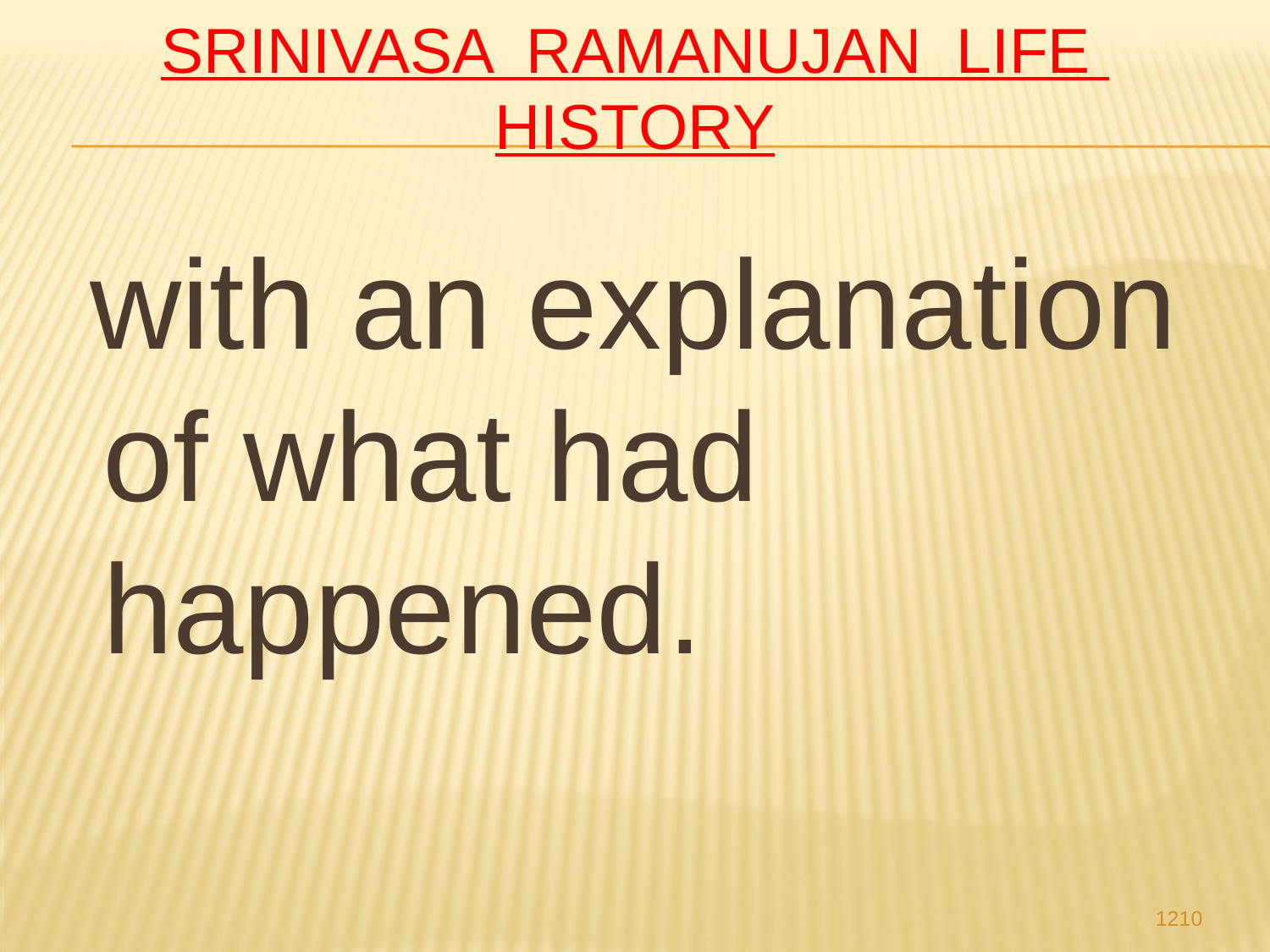

# Srinivasa  Ramanujan  life  history
 with an explanation of what had happened.

1210